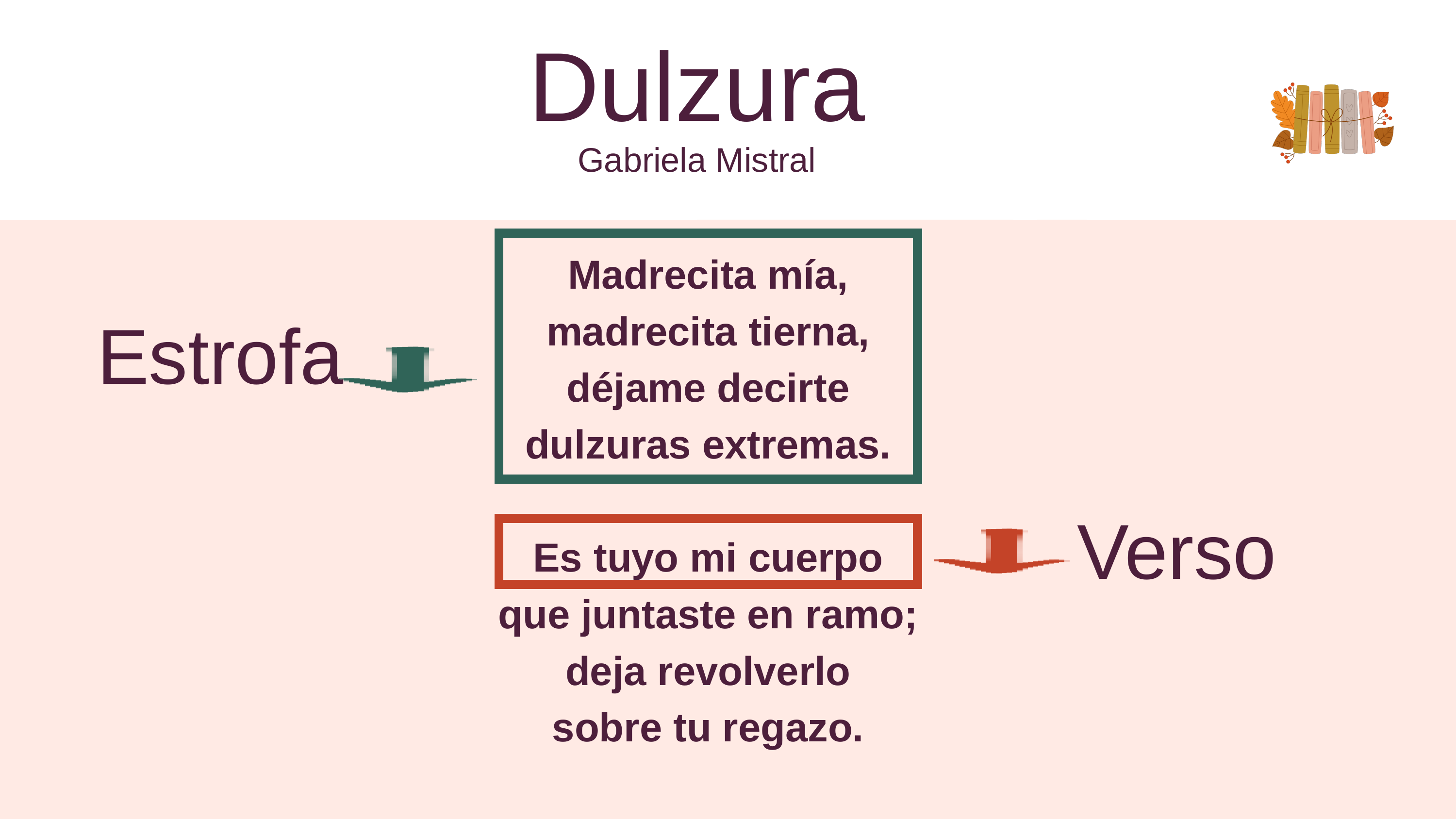

Dulzura

Gabriela Mistral

Madrecita mía,
madrecita tierna,
déjame decirte
dulzuras extremas.

Es tuyo mi cuerpo
que juntaste en ramo;
deja revolverlo
sobre tu regazo.

Estrofa

Verso